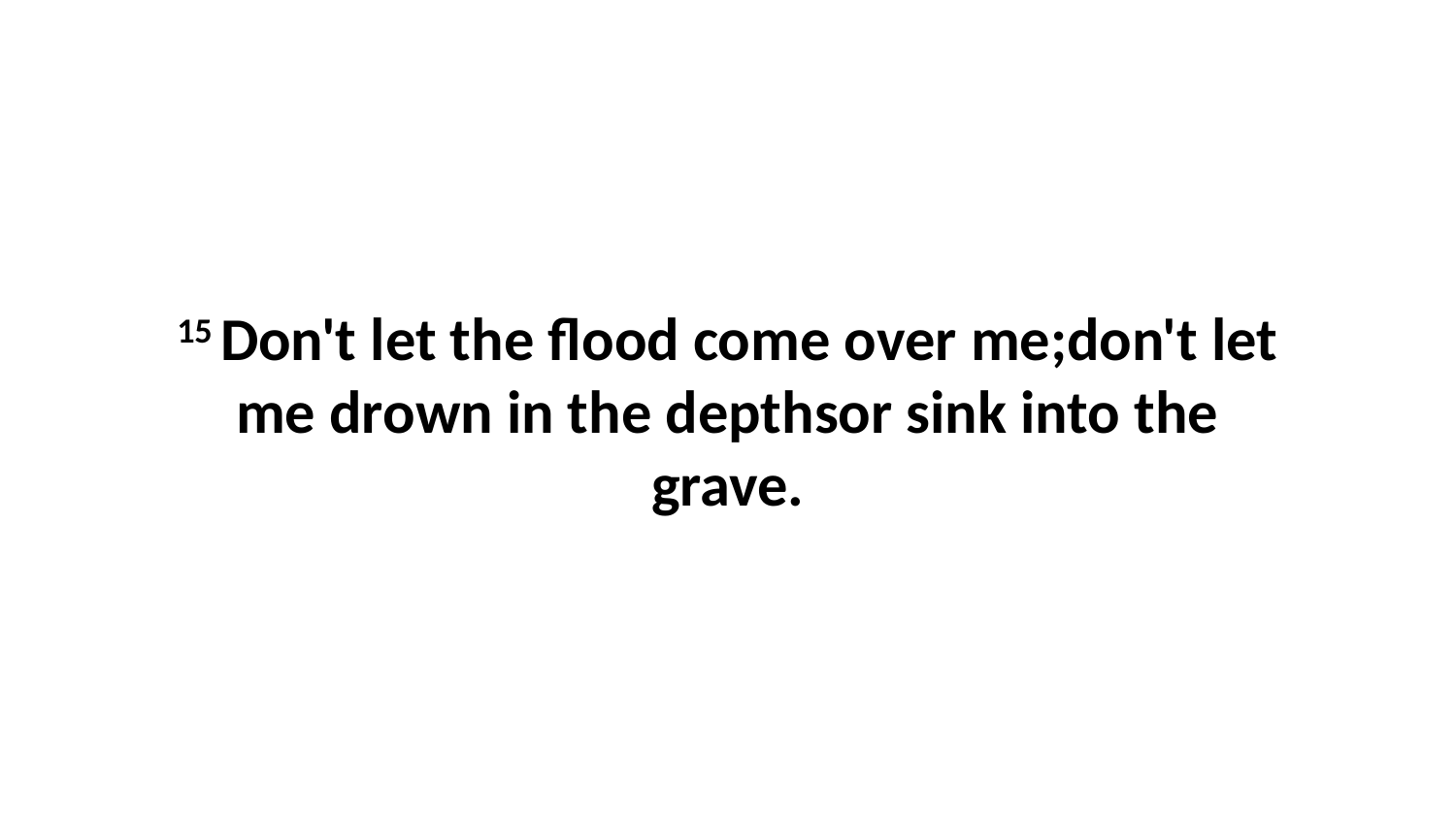

15 Don't let the flood come over me;don't let me drown in the depthsor sink into the grave.